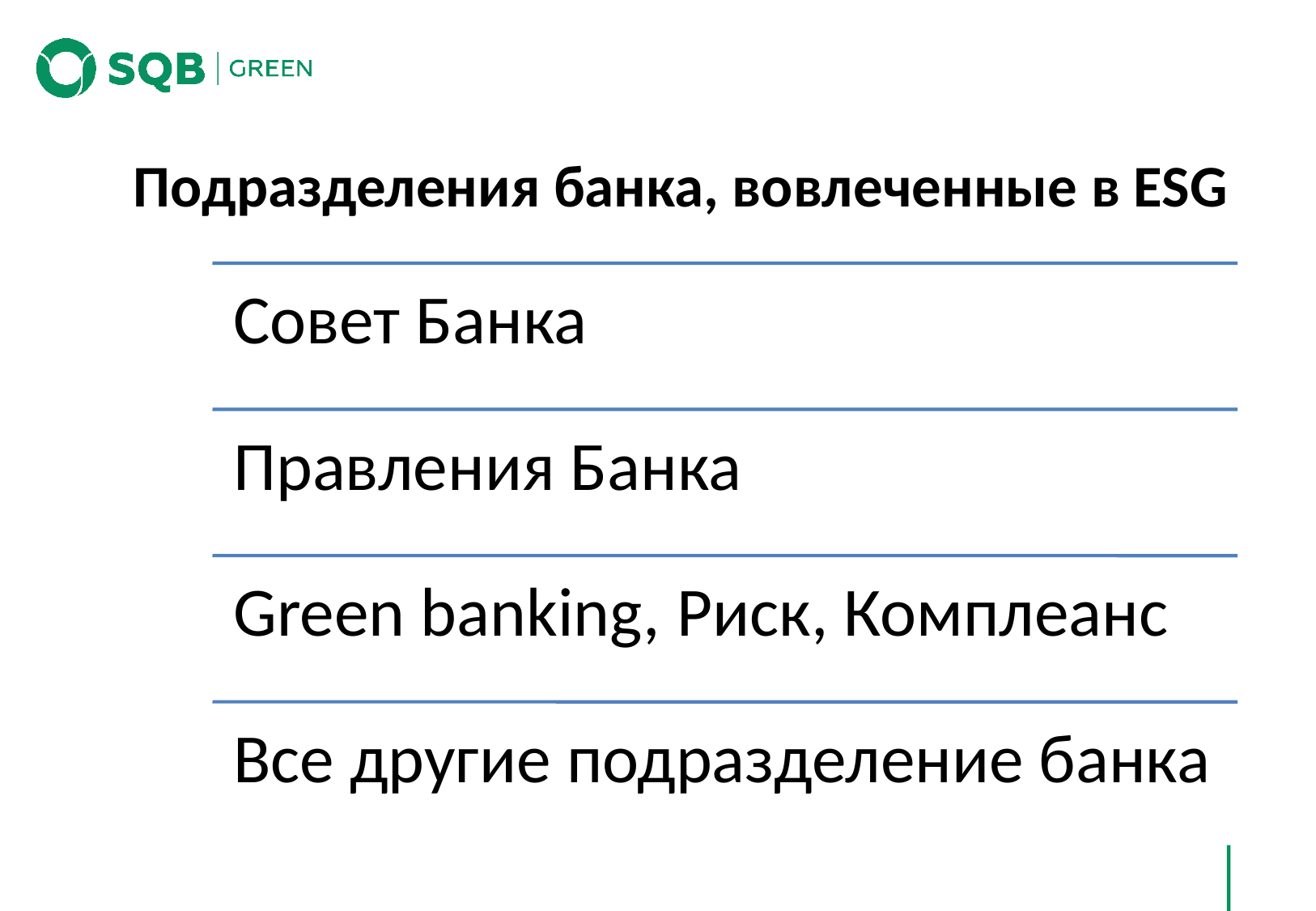

Подразделения банка, вовлеченные в ESG
Совет Банка
Правления Банка
Green banking, Риск, Комплеанс
Все другие подразделение банка